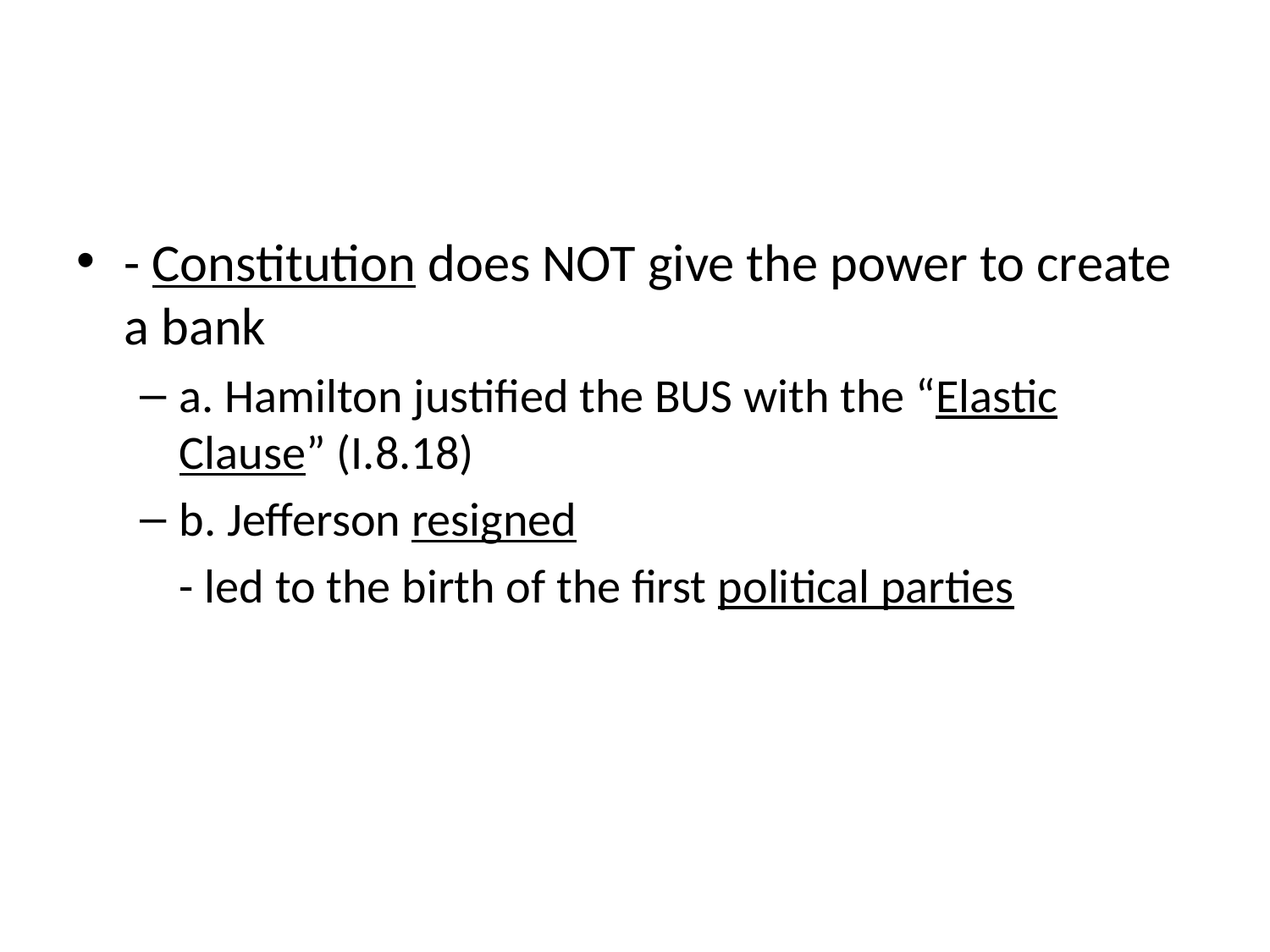

#
- Constitution does NOT give the power to create a bank
a. Hamilton justified the BUS with the “Elastic Clause” (I.8.18)
b. Jefferson resigned
	- led to the birth of the first political parties